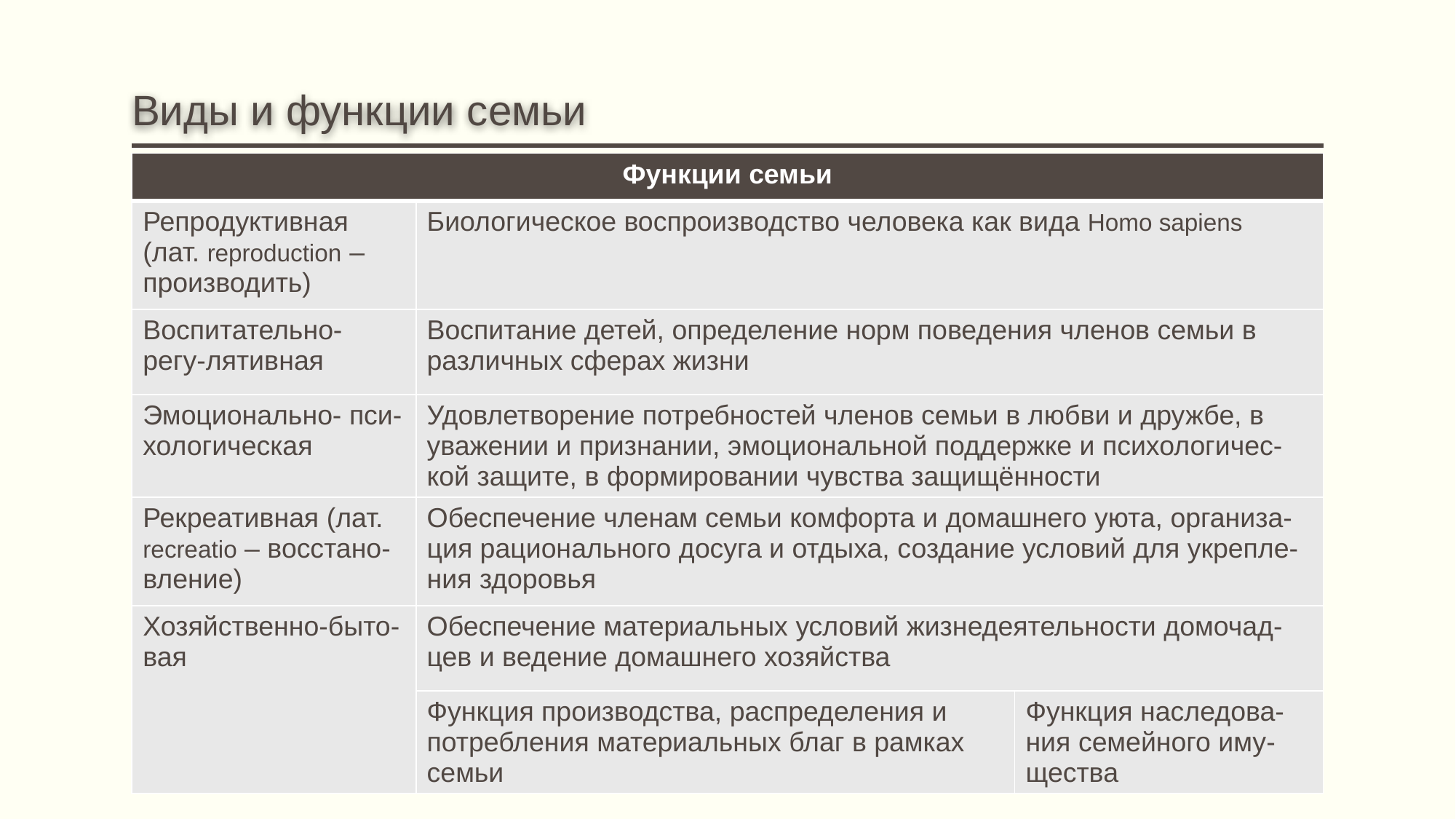

# Виды и функции семьи
| Функции семьи |  |  |
| --- | --- | --- |
| Репродуктивная (лат. reproduction – производить) | Биологическое воспроизводство человека как вида Homo sapiens |  |
| Воспитательно-регу-лятивная | Воспитание детей, определение норм поведения членов семьи в различных сферах жизни |  |
| Эмоционально- пси- хологическая | Удовлетворение потребностей членов семьи в любви и дружбе, в уважении и признании, эмоциональной поддержке и психологичес- кой защите, в формировании чувства защищённости |  |
| Рекреативная (лат. recreatio – восстано- вление) | Обеспечение членам семьи комфорта и домашнего уюта, организа- ция рационального досуга и отдыха, создание условий для укрепле- ния здоровья |  |
| Хозяйственно-быто-вая | Обеспечение материальных условий жизнедеятельности домочад- цев и ведение домашнего хозяйства |  |
|  | Функция производства, распределения и потребления материальных благ в рамках семьи | Функция наследова- ния семейного иму- щества |